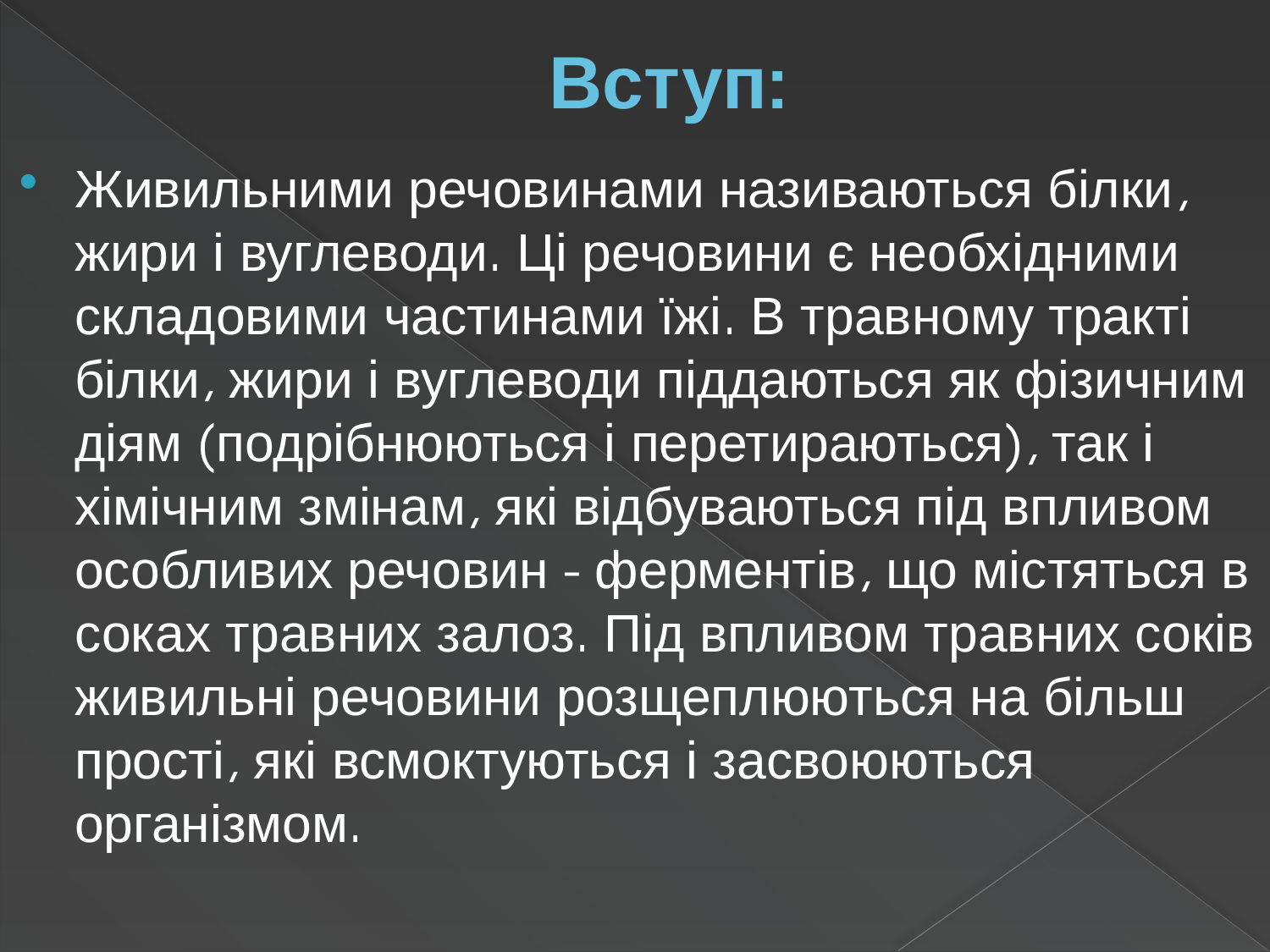

# Вступ:
Живильними речовинами називаються білки, жири і вуглеводи. Ці речовини є необхідними складовими частинами їжі. В травному тракті білки, жири і вуглеводи піддаються як фізичним діям (подрібнюються і перетираються), так і хімічним змінам, які відбуваються під впливом особливих речовин - ферментів, що містяться в соках травних залоз. Під впливом травних соків живильні речовини розщеплюються на більш прості, які всмоктуються і засвоюються організмом.